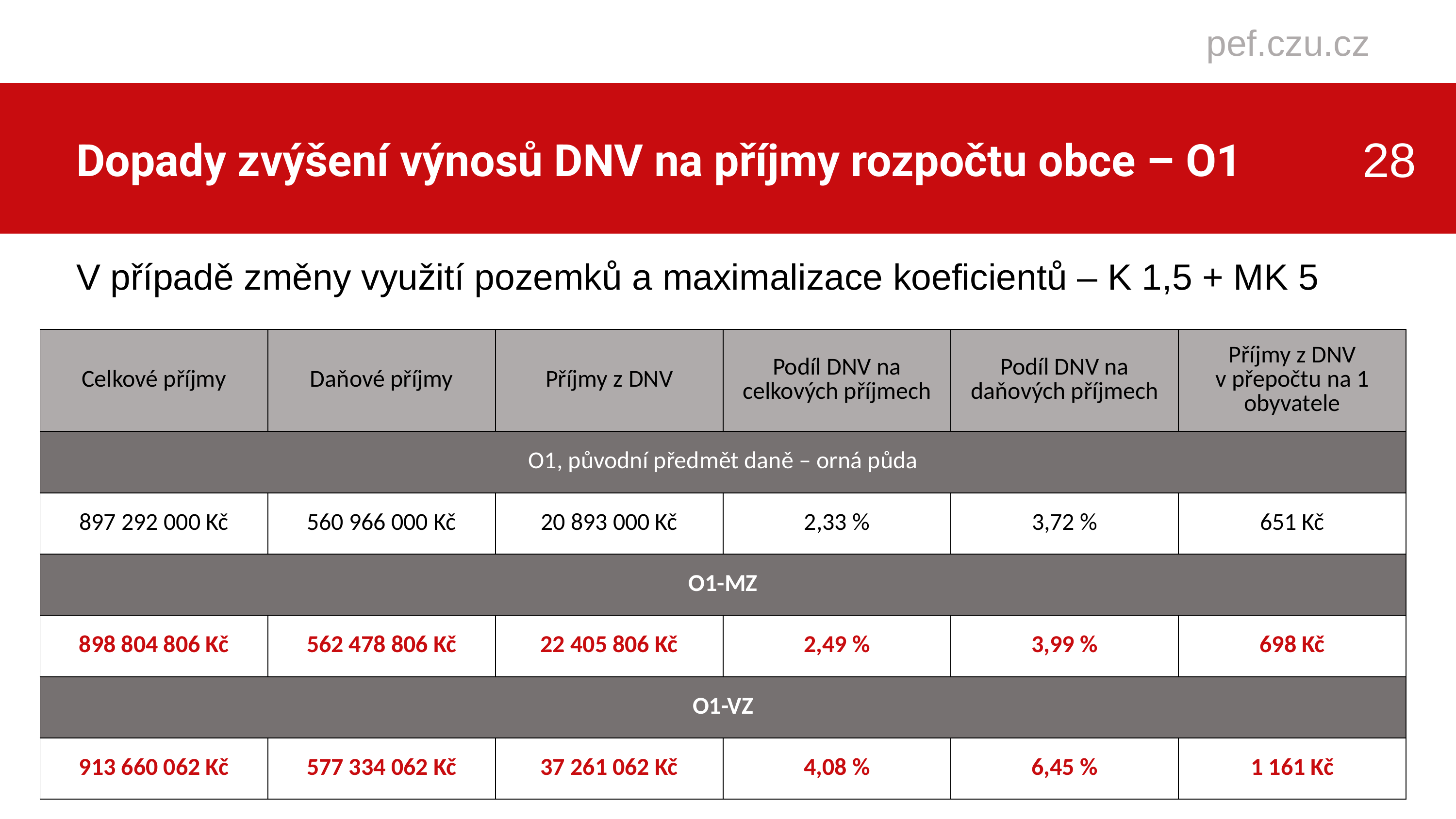

Dopady zvýšení výnosů DNV na příjmy rozpočtu obce – O1
V případě změny využití pozemků a maximalizace koeficientů – K 1,5 + MK 5
| Celkové příjmy | Daňové příjmy | Příjmy z DNV | Podíl DNV na celkových příjmech | Podíl DNV na daňových příjmech | Příjmy z DNV v přepočtu na 1 obyvatele |
| --- | --- | --- | --- | --- | --- |
| O1, původní předmět daně – orná půda |  |  |  |  |  |
| 897 292 000 Kč | 560 966 000 Kč | 20 893 000 Kč | 2,33 % | 3,72 % | 651 Kč |
| O1-MZ |  |  |  |  |  |
| 898 804 806 Kč | 562 478 806 Kč | 22 405 806 Kč | 2,49 % | 3,99 % | 698 Kč |
| O1-VZ |  |  |  |  |  |
| 913 660 062 Kč | 577 334 062 Kč | 37 261 062 Kč | 4,08 % | 6,45 % | 1 161 Kč |